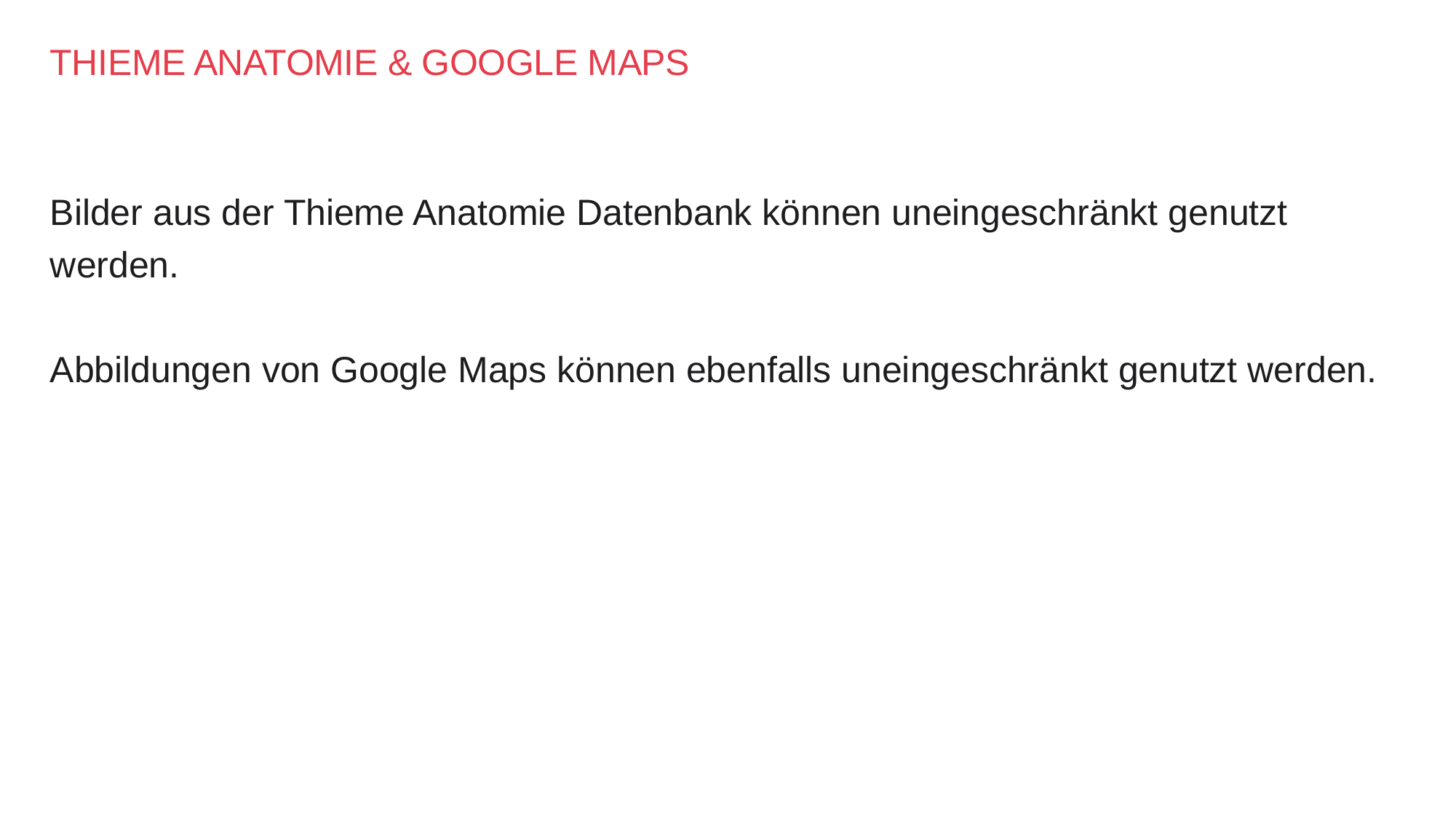

# Thieme Anatomie & Google Maps
Bilder aus der Thieme Anatomie Datenbank können uneingeschränkt genutzt werden.

Abbildungen von Google Maps können ebenfalls uneingeschränkt genutzt werden.